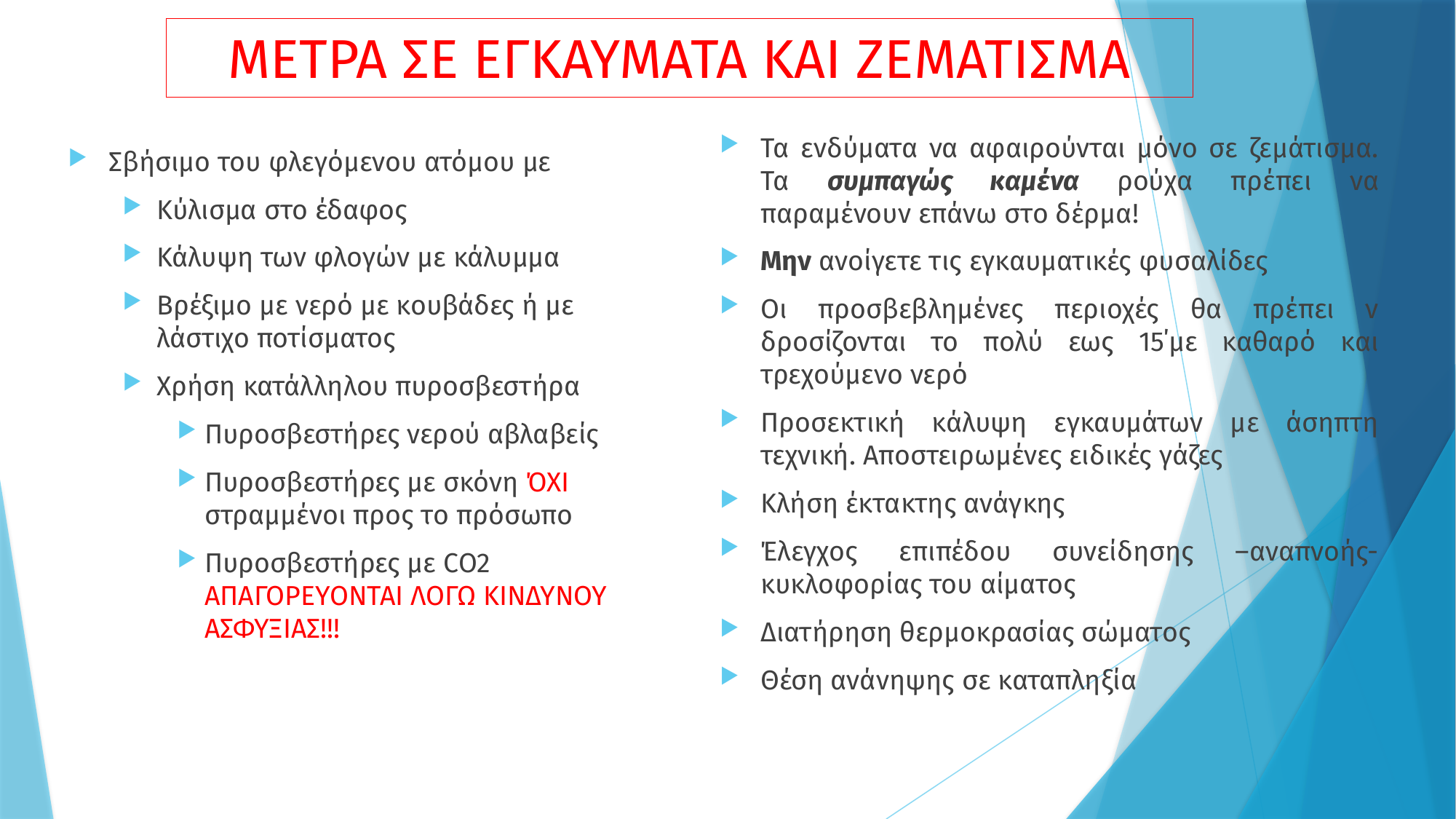

# ΜΕΤΡΑ ΣΕ ΕΓΚΑΥΜΑΤΑ ΚΑΙ ΖΕΜΑΤΙΣΜΑ
Τα ενδύματα να αφαιρούνται μόνο σε ζεμάτισμα. Τα συμπαγώς καμένα ρούχα πρέπει να παραμένουν επάνω στο δέρμα!
Μην ανοίγετε τις εγκαυματικές φυσαλίδες
Οι προσβεβλημένες περιοχές θα πρέπει ν δροσίζονται το πολύ εως 15΄με καθαρό και τρεχούμενο νερό
Προσεκτική κάλυψη εγκαυμάτων με άσηπτη τεχνική. Αποστειρωμένες ειδικές γάζες
Κλήση έκτακτης ανάγκης
Έλεγχος επιπέδου συνείδησης –αναπνοής-κυκλοφορίας του αίματος
Διατήρηση θερμοκρασίας σώματος
Θέση ανάνηψης σε καταπληξία

Σβήσιμο του φλεγόμενου ατόμου με
Κύλισμα στο έδαφος
Κάλυψη των φλογών με κάλυμμα
Βρέξιμο με νερό με κουβάδες ή με λάστιχο ποτίσματος
Χρήση κατάλληλου πυροσβεστήρα
Πυροσβεστήρες νερού αβλαβείς
Πυροσβεστήρες με σκόνη ΌΧΙ στραμμένοι προς το πρόσωπο
Πυροσβεστήρες με CO2 ΑΠΑΓΟΡΕΥΟΝΤΑΙ ΛΟΓΩ ΚΙΝΔΥΝΟΥ ΑΣΦΥΞΙΑΣ!!!